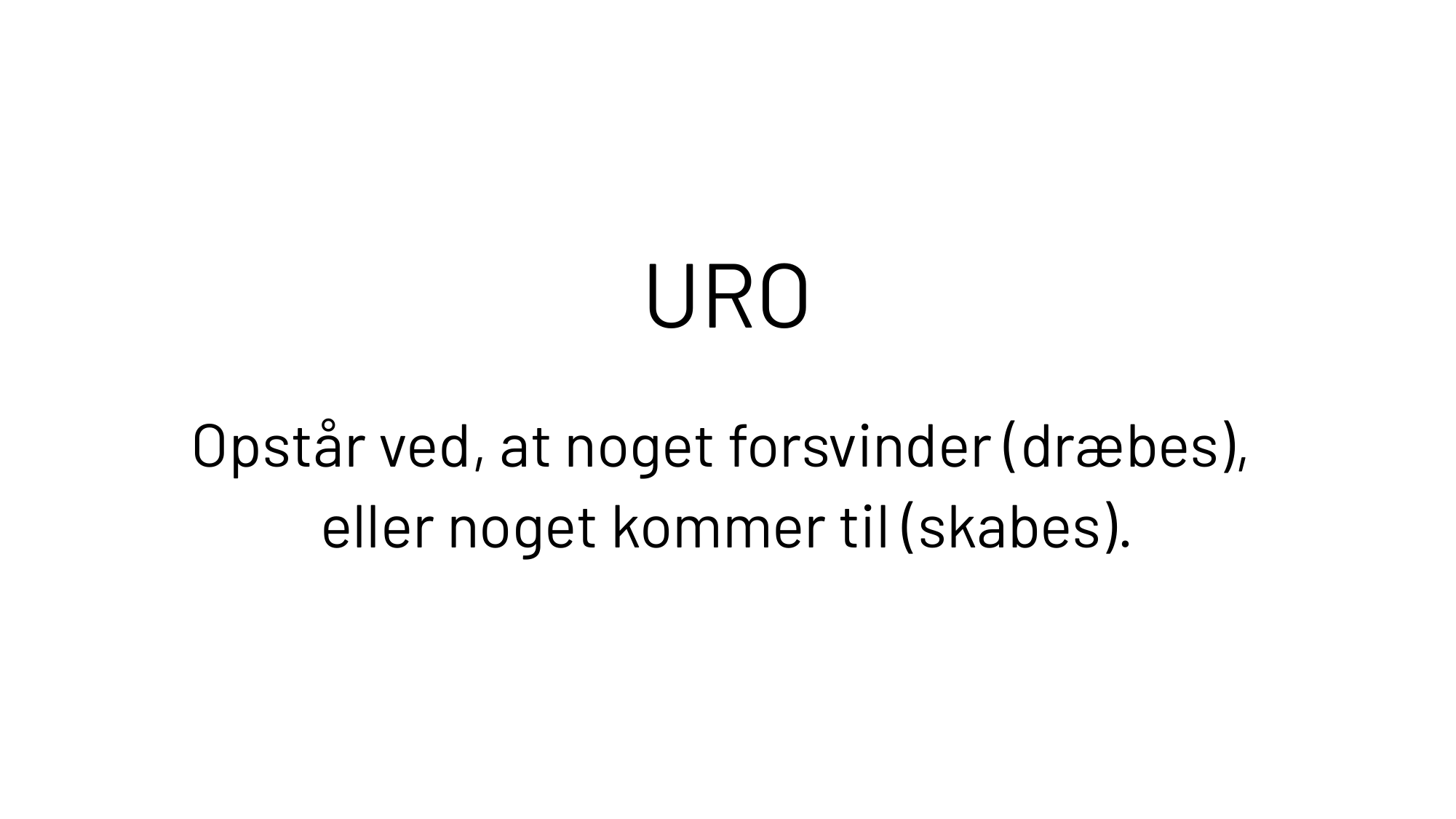

# URO
Opstår ved, at noget forsvinder (dræbes),
eller noget kommer til (skabes).